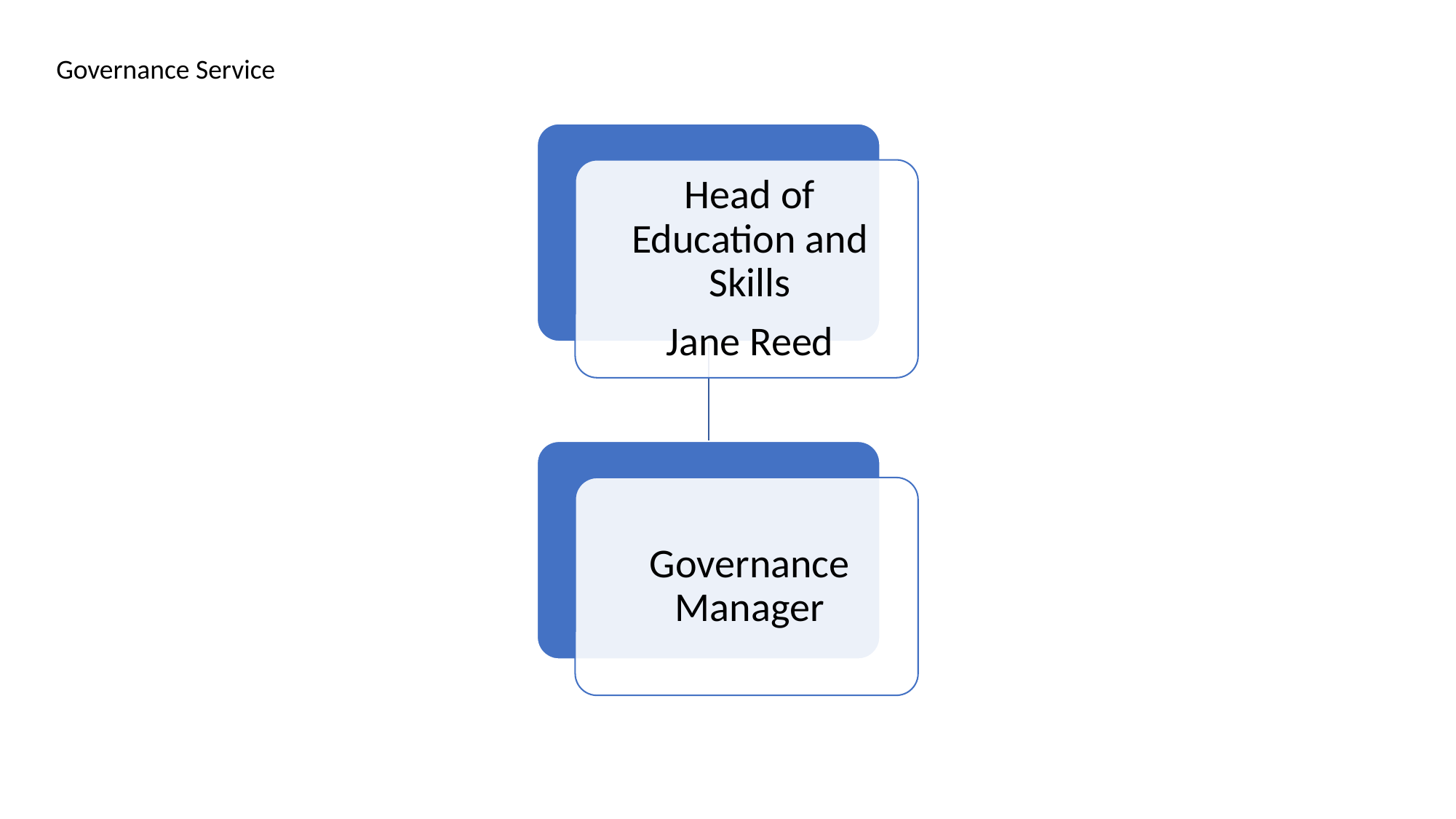

Governance Service
Head of Education and Skills
Jane Reed
Governance Manager